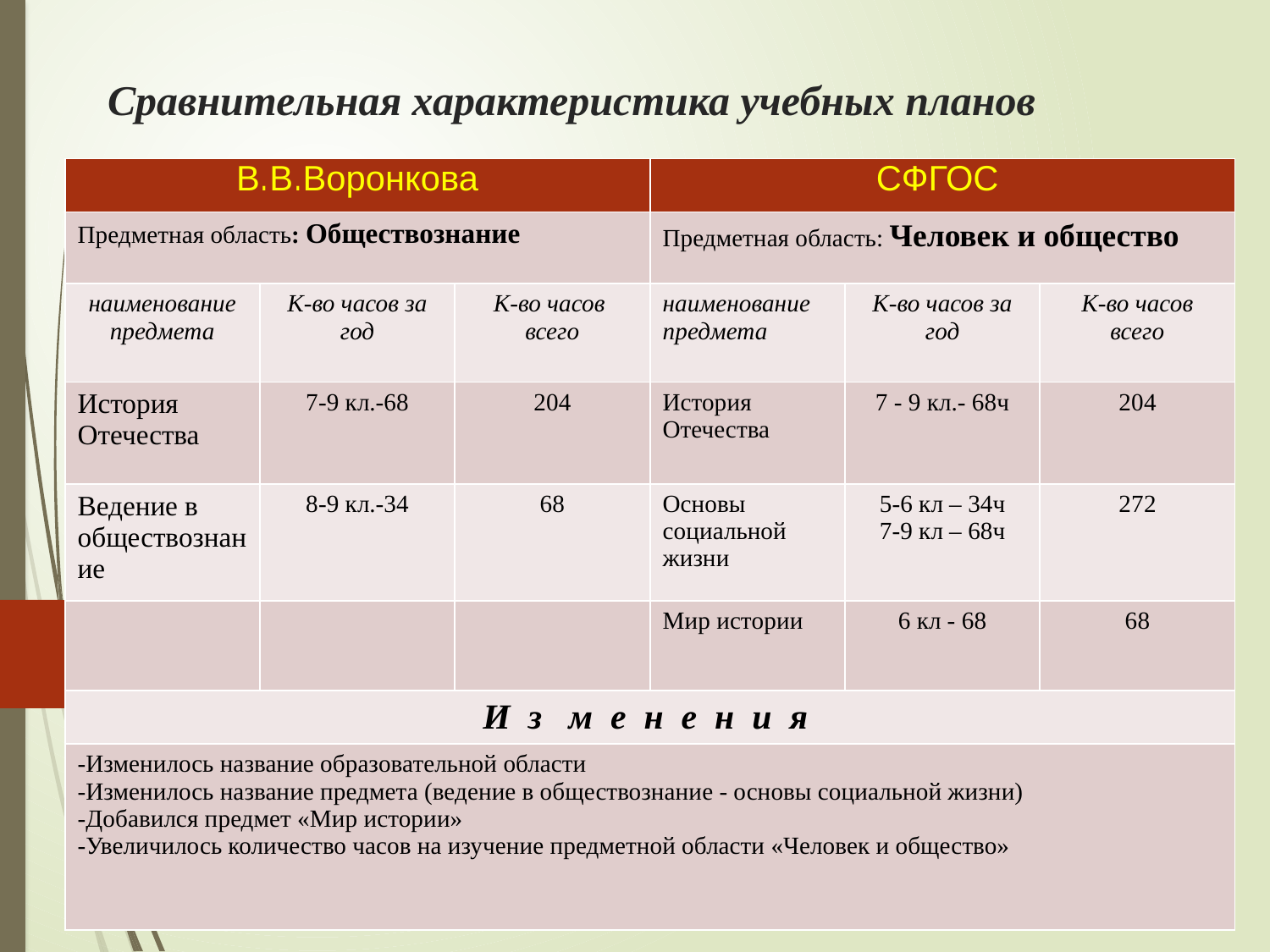

# Сравнительная характеристика учебных планов

| В.В.Воронкова |  |  | СФГОС |  |  |
| --- | --- | --- | --- | --- | --- |
| Предметная область: Обществознание |  |  | Предметная область: Человек и общество |  |  |
| наименование предмета | К-во часов за год | К-во часов всего | наименование предмета | К-во часов за год | К-во часов всего |
| История Отечества | 7-9 кл.-68 | 204 | История Отечества | 7 - 9 кл.- 68ч | 204 |
| Ведение в обществознание | 8-9 кл.-34 | 68 | Основы социальной жизни | 5-6 кл – 34ч 7-9 кл – 68ч | 272 |
|  |  |  | Мир истории | 6 кл - 68 | 68 |
| И з м е н е н и я |  |  |  |  |  |
| -Изменилось название образовательной области -Изменилось название предмета (ведение в обществознание - основы социальной жизни) -Добавился предмет «Мир истории» -Увеличилось количество часов на изучение предметной области «Человек и общество» |  |  |  |  |  |